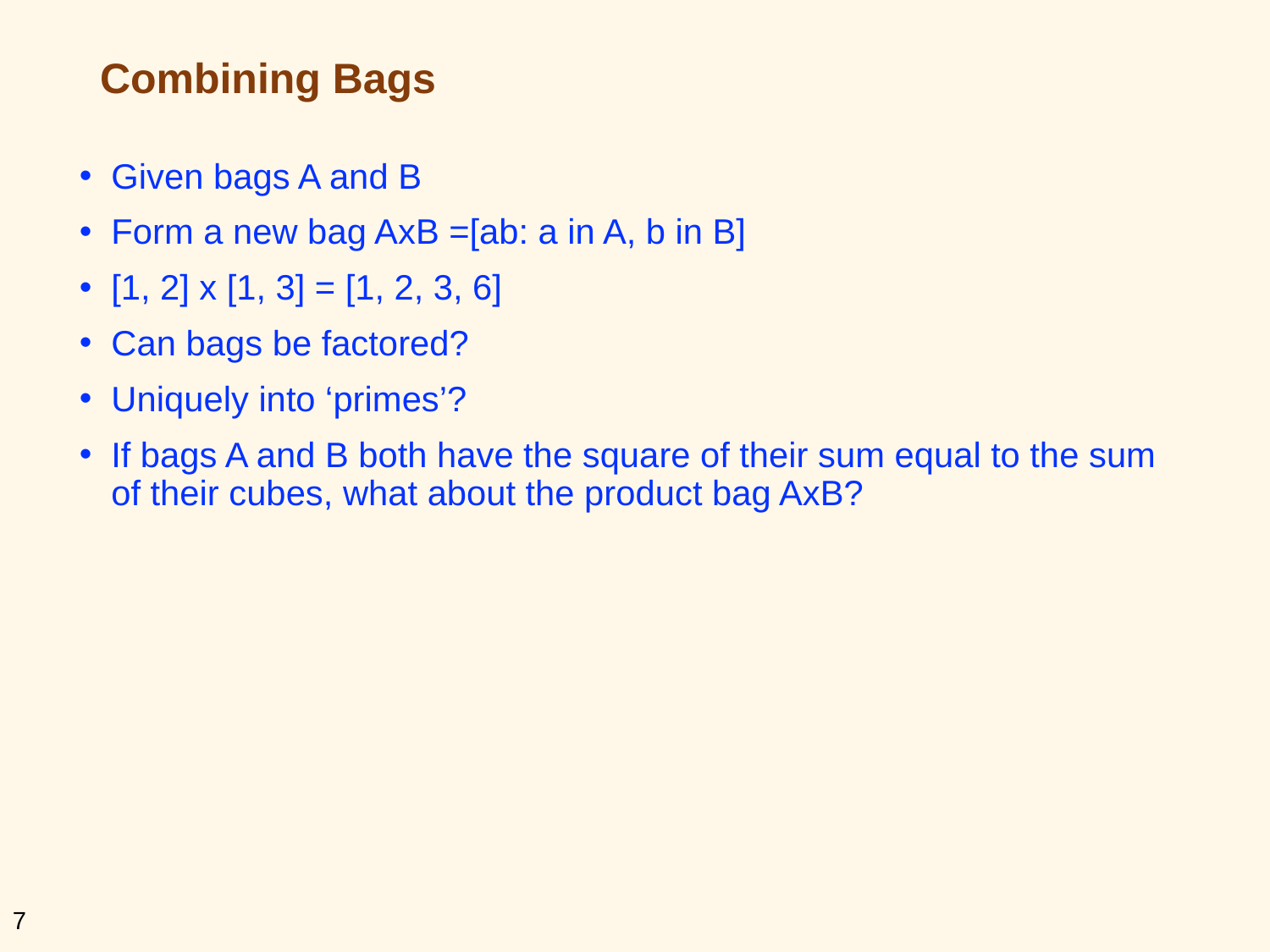

# Combining Bags
Given bags A and B
Form a new bag AxB =[ab: a in A, b in B]
[1, 2] x [1, 3] = [1, 2, 3, 6]
Can bags be factored?
Uniquely into ‘primes’?
If bags A and B both have the square of their sum equal to the sum of their cubes, what about the product bag AxB?